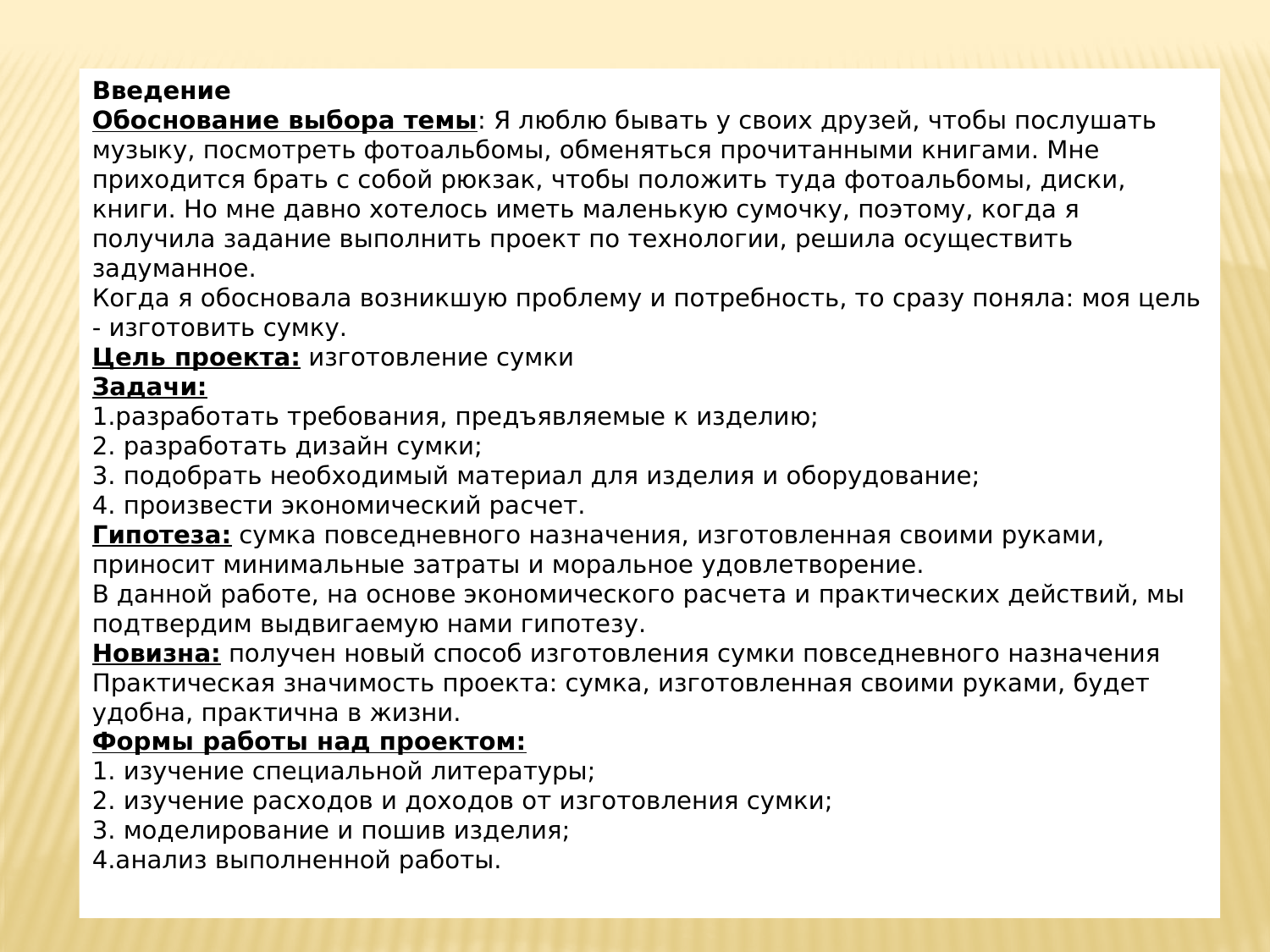

Введение
Обоснование выбора темы: Я люблю бывать у своих друзей, чтобы послушать музыку, посмотреть фотоальбомы, обменяться прочитанными книгами. Мне приходится брать с собой рюкзак, чтобы положить туда фотоальбомы, диски, книги. Но мне давно хотелось иметь маленькую сумочку, поэтому, когда я получила задание выполнить проект по технологии, решила осуществить задуманное.
Когда я обосновала возникшую проблему и потребность, то сразу поняла: моя цель - изготовить сумку.
Цель проекта: изготовление сумки
Задачи:
1.разработать требования, предъявляемые к изделию;
2. разработать дизайн сумки;
3. подобрать необходимый материал для изделия и оборудование;
4. произвести экономический расчет.
Гипотеза: сумка повседневного назначения, изготовленная своими руками, приносит минимальные затраты и моральное удовлетворение.
В данной работе, на основе экономического расчета и практических действий, мы подтвердим выдвигаемую нами гипотезу.
Новизна: получен новый способ изготовления сумки повседневного назначения
Практическая значимость проекта: сумка, изготовленная своими руками, будет удобна, практична в жизни.
Формы работы над проектом:
1. изучение специальной литературы;
2. изучение расходов и доходов от изготовления сумки;
3. моделирование и пошив изделия;
4.анализ выполненной работы.